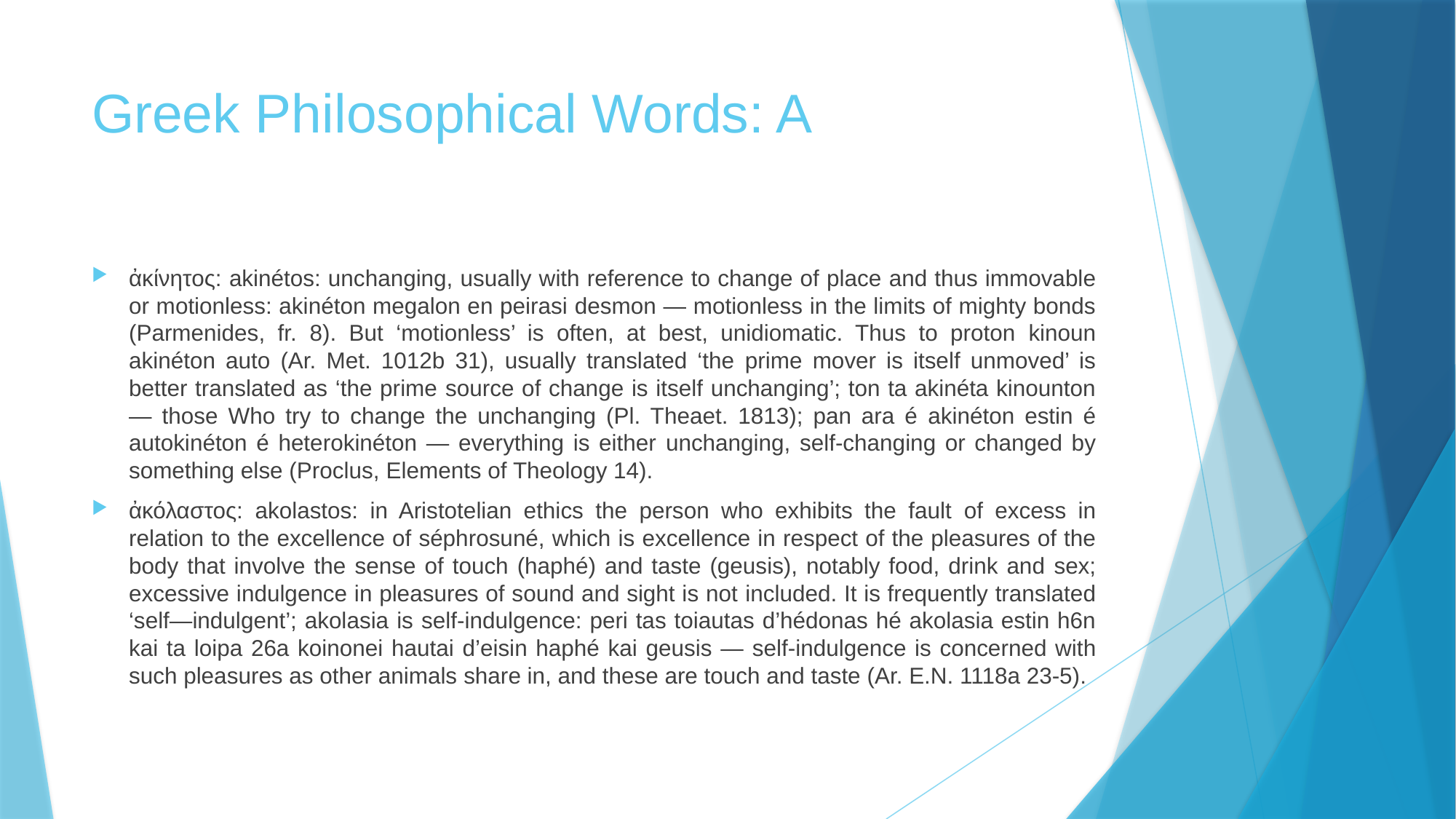

# Greek Philosophical Words: A
ἀκίνητος: akinétos: unchanging, usually with reference to change of place and thus immovable or motionless: akinéton megalon en peirasi desmon — motionless in the limits of mighty bonds (Parmenides, fr. 8). But ‘motionless’ is often, at best, unidiomatic. Thus to proton kinoun akinéton auto (Ar. Met. 1012b 31), usually translated ‘the prime mover is itself unmoved’ is better translated as ‘the prime source of change is itself unchanging’; ton ta akinéta kinounton — those Who try to change the unchanging (Pl. Theaet. 1813); pan ara é akinéton estin é autokinéton é heterokinéton — everything is either unchanging, self-changing or changed by something else (Proclus, Elements of Theology 14).
ἀκόλαστος: akolastos: in Aristotelian ethics the person who exhibits the fault of excess in relation to the excellence of séphrosuné, which is excellence in respect of the pleasures of the body that involve the sense of touch (haphé) and taste (geusis), notably food, drink and sex; excessive indulgence in pleasures of sound and sight is not included. It is frequently translated ‘self—indulgent’; akolasia is self-indulgence: peri tas toiautas d’hédonas hé akolasia estin h6n kai ta loipa 26a koinonei hautai d’eisin haphé kai geusis — self-indulgence is concerned with such pleasures as other animals share in, and these are touch and taste (Ar. E.N. 1118a 23-5).